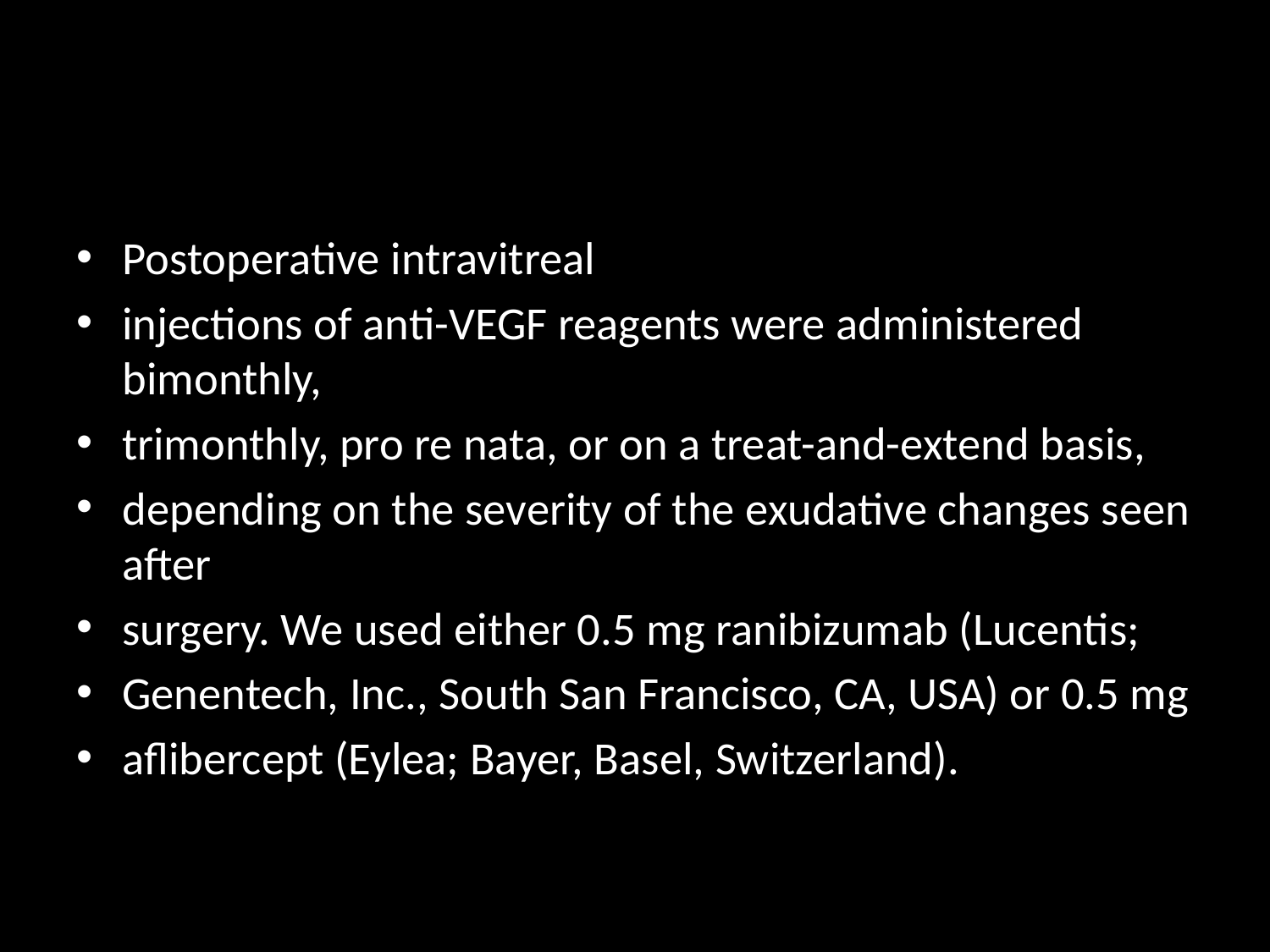

#
Postoperative intravitreal
injections of anti-VEGF reagents were administered bimonthly,
trimonthly, pro re nata, or on a treat-and-extend basis,
depending on the severity of the exudative changes seen after
surgery. We used either 0.5 mg ranibizumab (Lucentis;
Genentech, Inc., South San Francisco, CA, USA) or 0.5 mg
aflibercept (Eylea; Bayer, Basel, Switzerland).